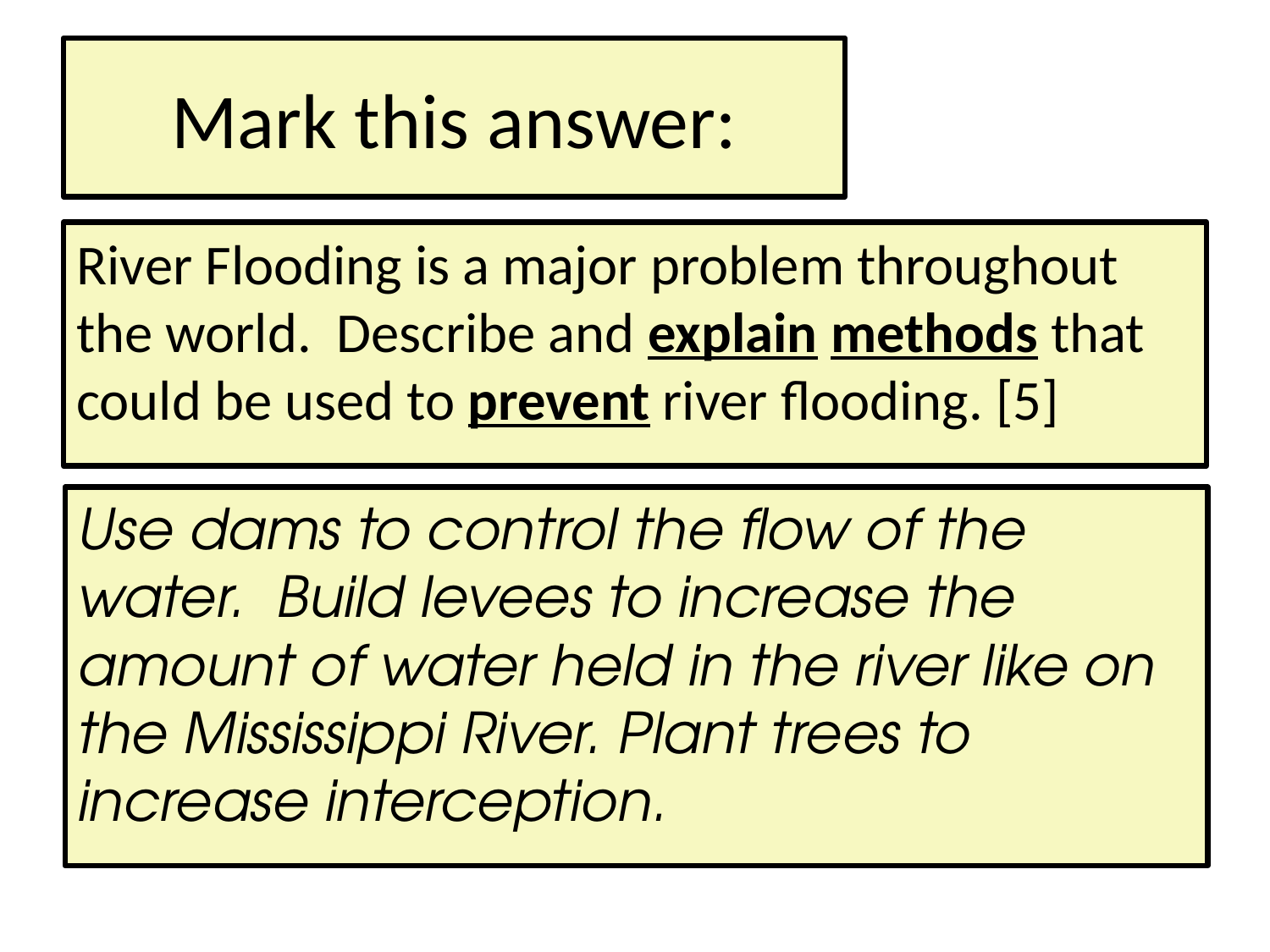

# Mark this answer:
River Flooding is a major problem throughout the world.  Describe and explain methods that could be used to prevent river flooding. [5]
Use dams to control the flow of the water.  Build levees to increase the amount of water held in the river like on the Mississippi River. Plant trees to increase interception.